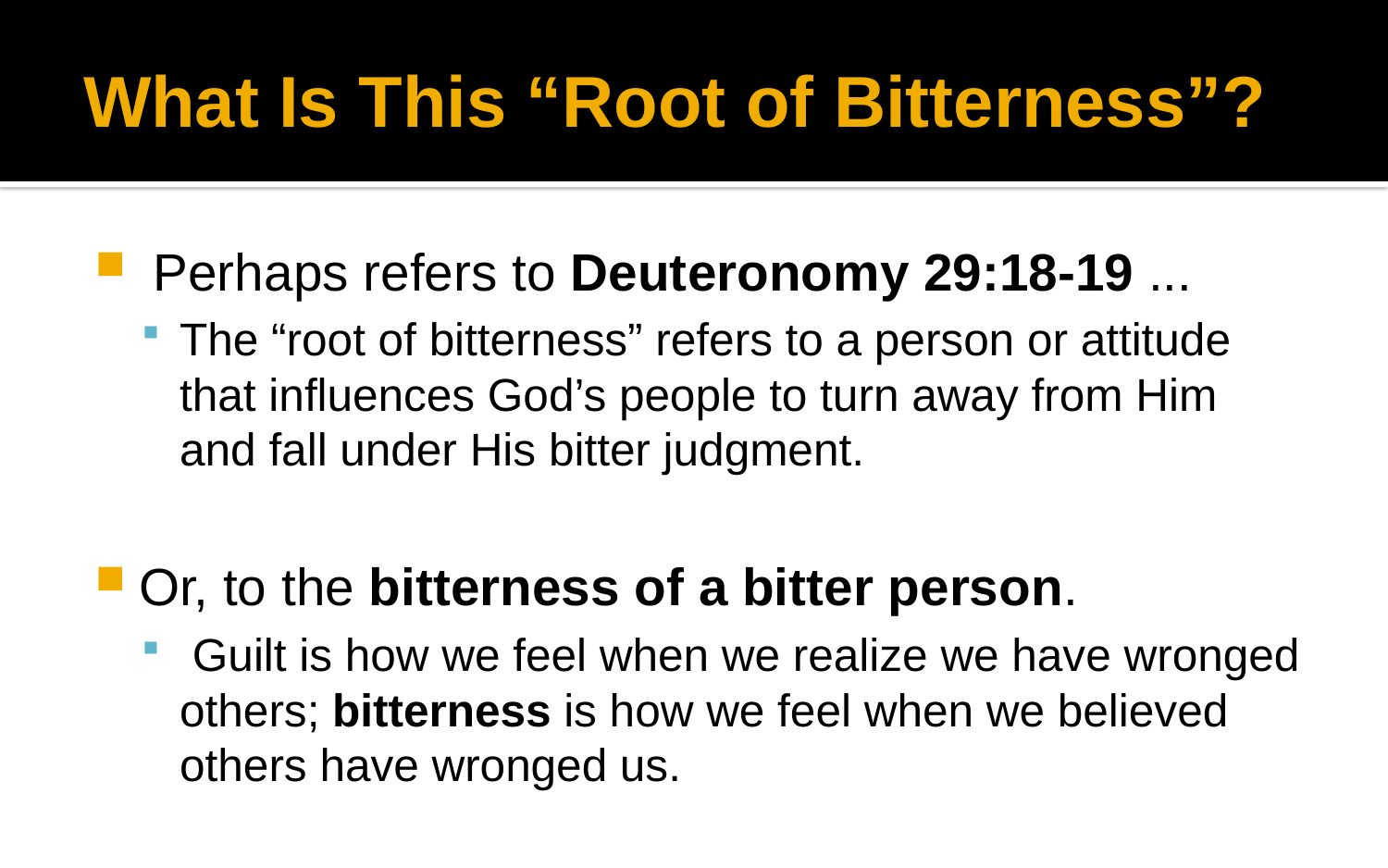

# What Is This “Root of Bitterness”?
 Perhaps refers to Deuteronomy 29:18-19 ...
The “root of bitterness” refers to a person or attitude that influences God’s people to turn away from Him and fall under His bitter judgment.

Or, to the bitterness of a bitter person.
 Guilt is how we feel when we realize we have wronged others; bitterness is how we feel when we believed others have wronged us.